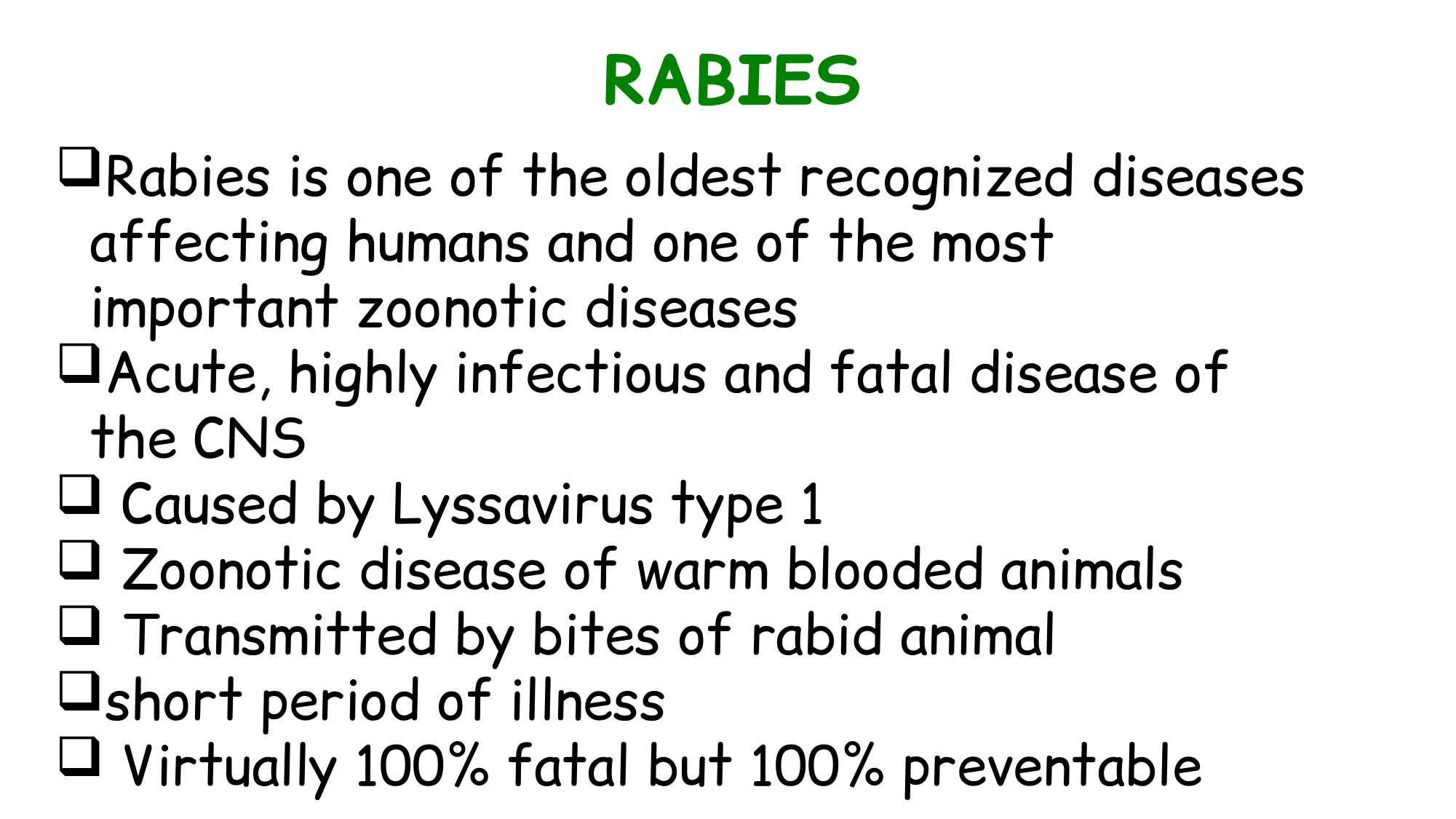

RABIES
Rabies is one of the oldest recognized diseases affecting humans and one of the most important zoonotic diseases
Acute, highly infectious and fatal disease of the CNS
 Caused by Lyssavirus type 1
 Zoonotic disease of warm blooded animals
 Transmitted by bites of rabid animal
short period of illness
 Virtually 100% fatal but 100% preventable